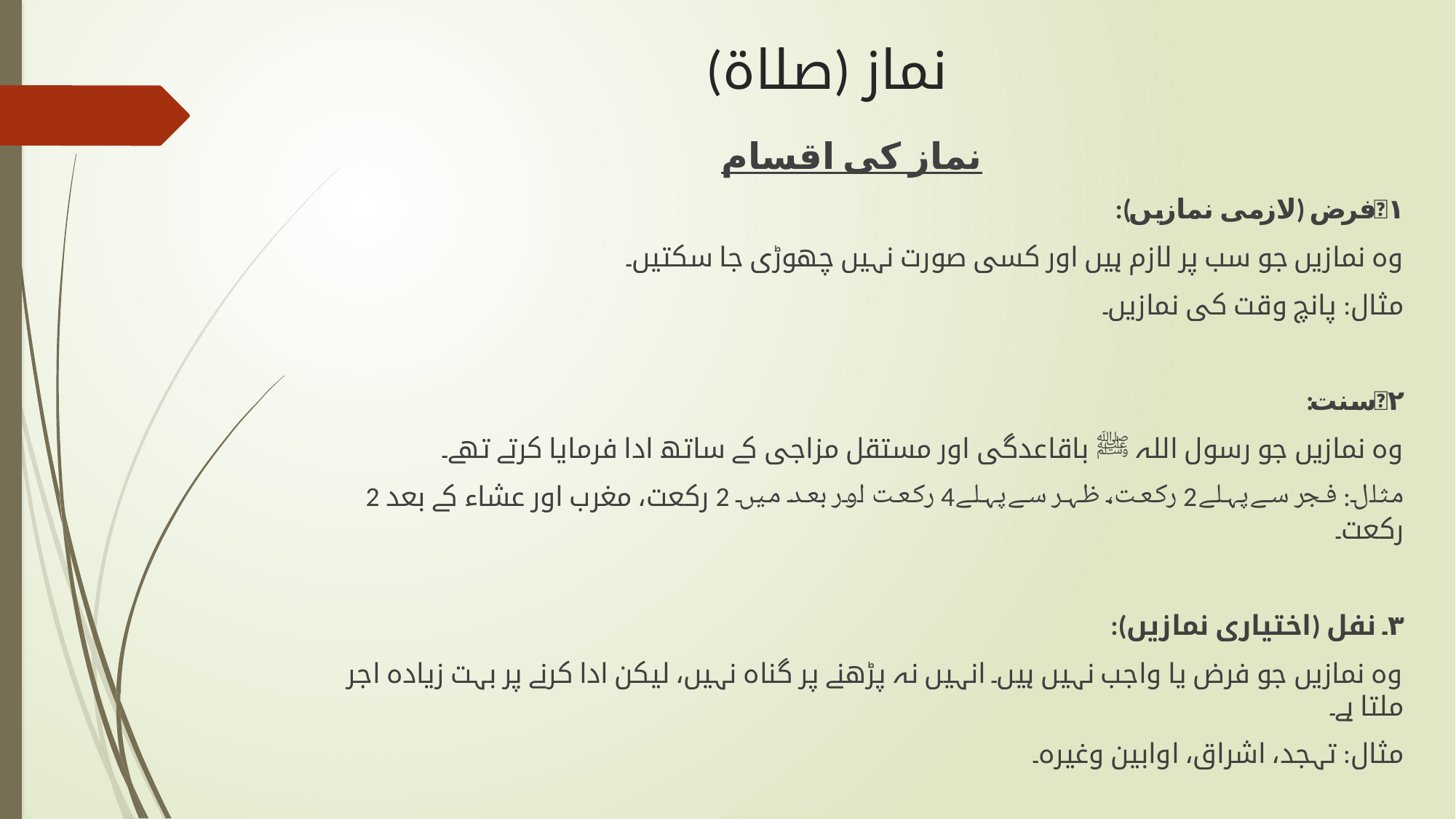

# نماز (صلاة)
نماز کی اقسام
۱۔ فرض (لازمی نمازیں):
وہ نمازیں جو سب پر لازم ہیں اور کسی صورت نہیں چھوڑی جا سکتیں۔
مثال: پانچ وقت کی نمازیں۔

۲۔ سنت:
وہ نمازیں جو رسول اللہ ﷺ باقاعدگی اور مستقل مزاجی کے ساتھ ادا فرمایا کرتے تھے۔
مثال: فجر سے پہلے 2 رکعت، ظہر سے پہلے 4 رکعت اور بعد میں 2 رکعت، مغرب اور عشاء کے بعد 2 رکعت۔

۳۔ نفل (اختیاری نمازیں):
وہ نمازیں جو فرض یا واجب نہیں ہیں۔ انہیں نہ پڑھنے پر گناہ نہیں، لیکن ادا کرنے پر بہت زیادہ اجر ملتا ہے۔
مثال: تہجد، اشراق، اوابین وغیرہ۔